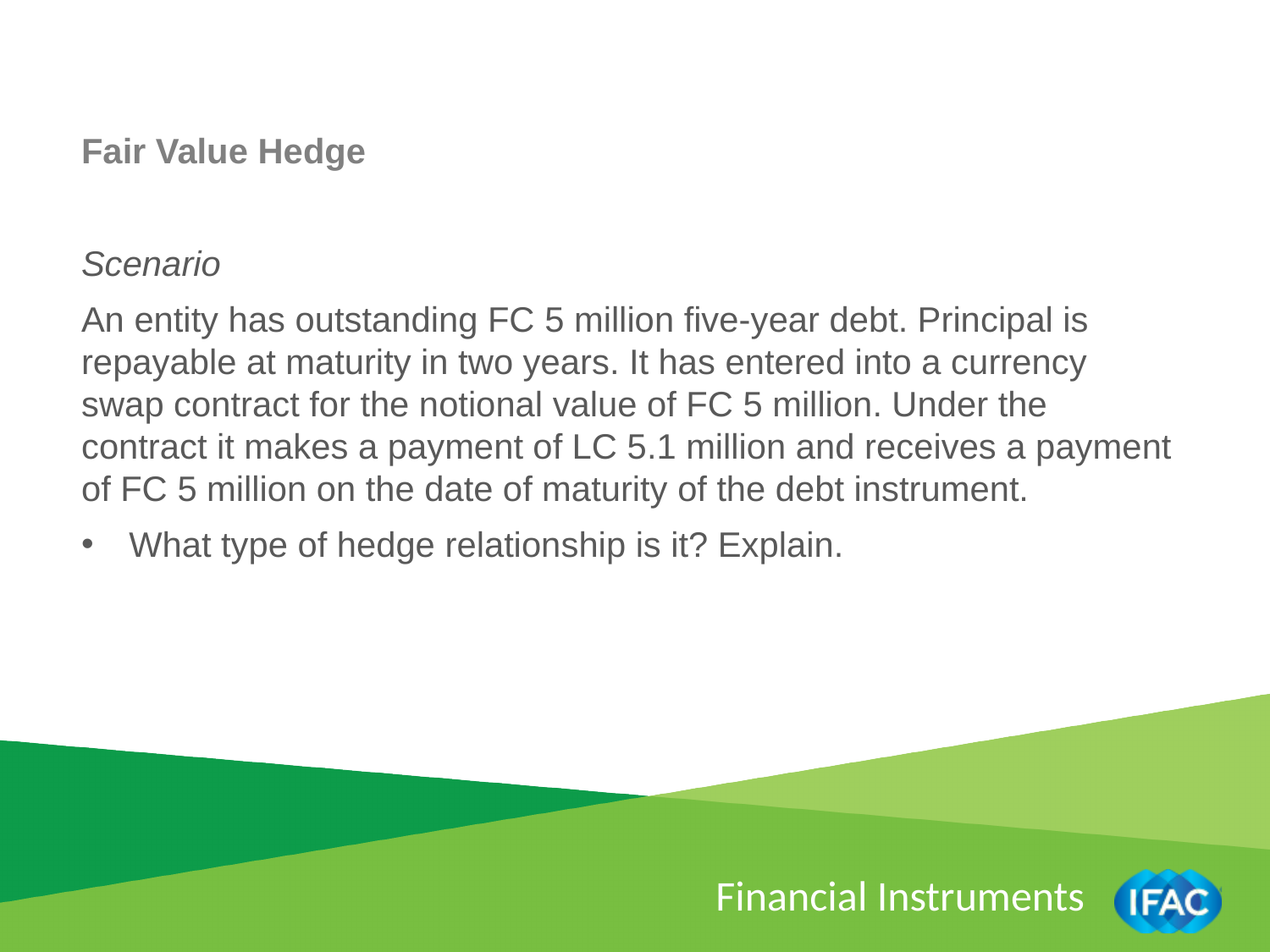

Fair Value Hedge

Scenario
An entity has outstanding FC 5 million five-year debt. Principal is repayable at maturity in two years. It has entered into a currency swap contract for the notional value of FC 5 million. Under the contract it makes a payment of LC 5.1 million and receives a payment of FC 5 million on the date of maturity of the debt instrument.
What type of hedge relationship is it? Explain.

Financial Instruments